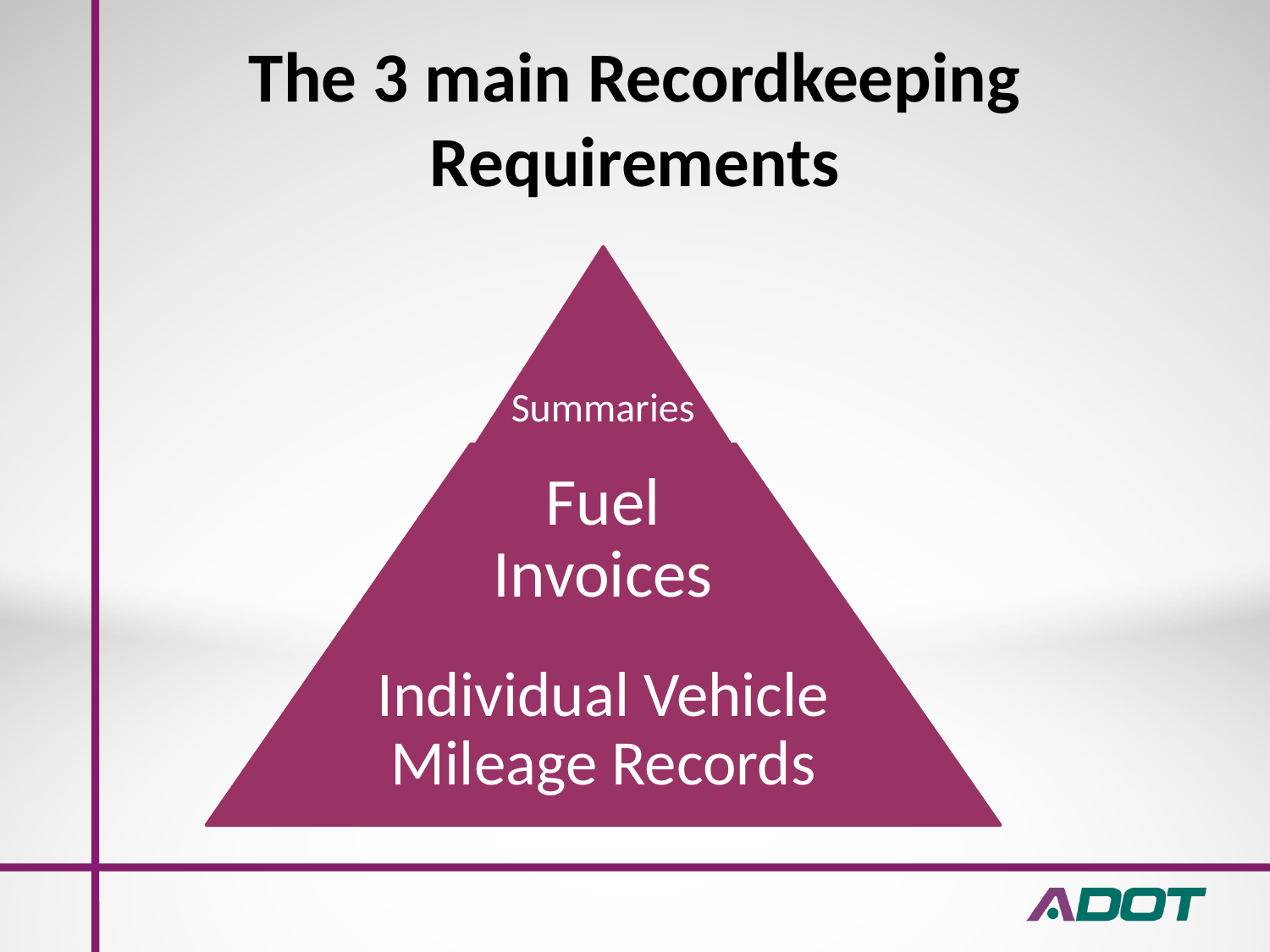

# The 3 main Recordkeeping Requirements

Summaries
Fuel Invoices
Individual Vehicle Mileage Records